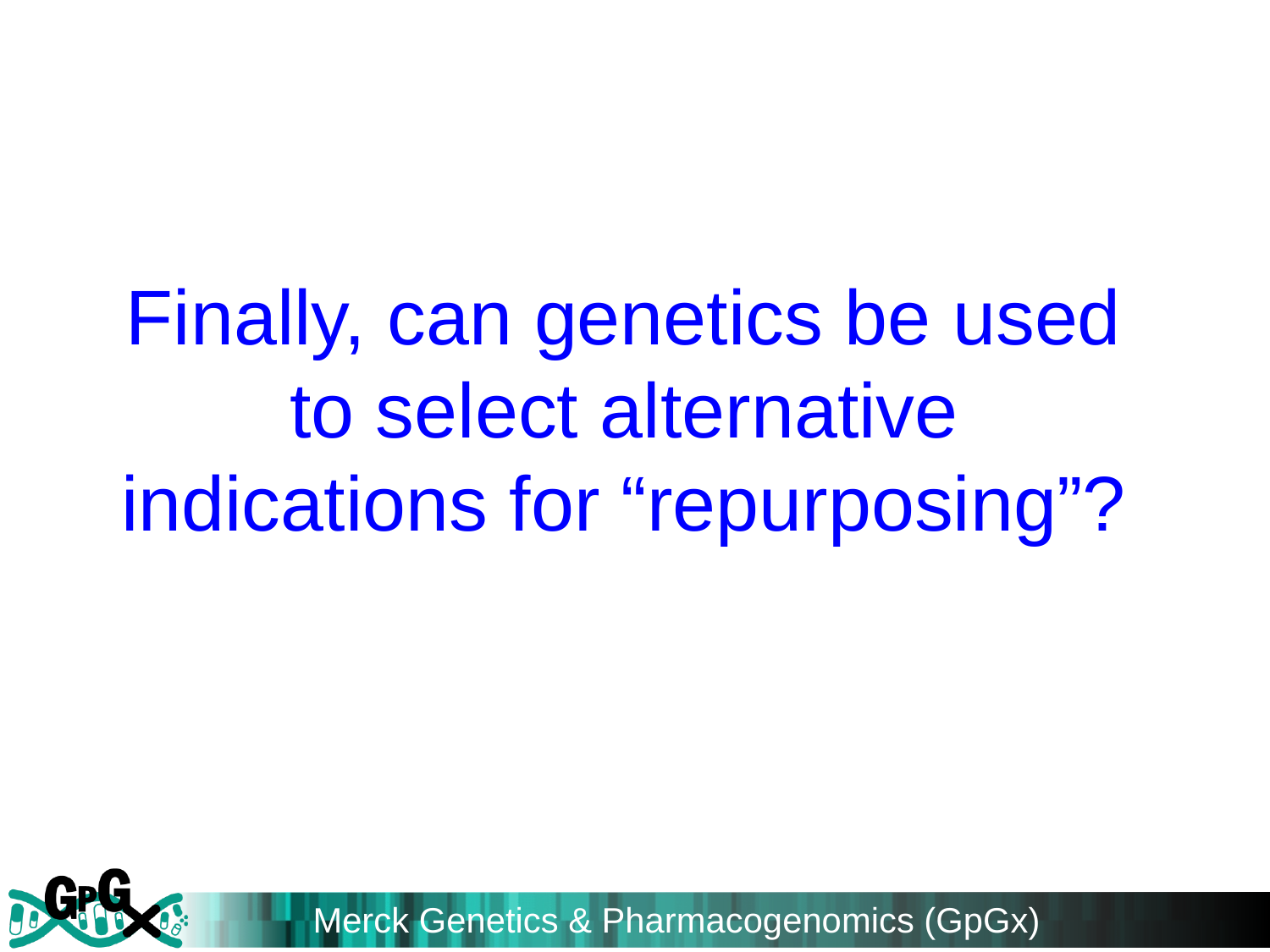

Finally, can genetics be used to select alternative indications for “repurposing”?